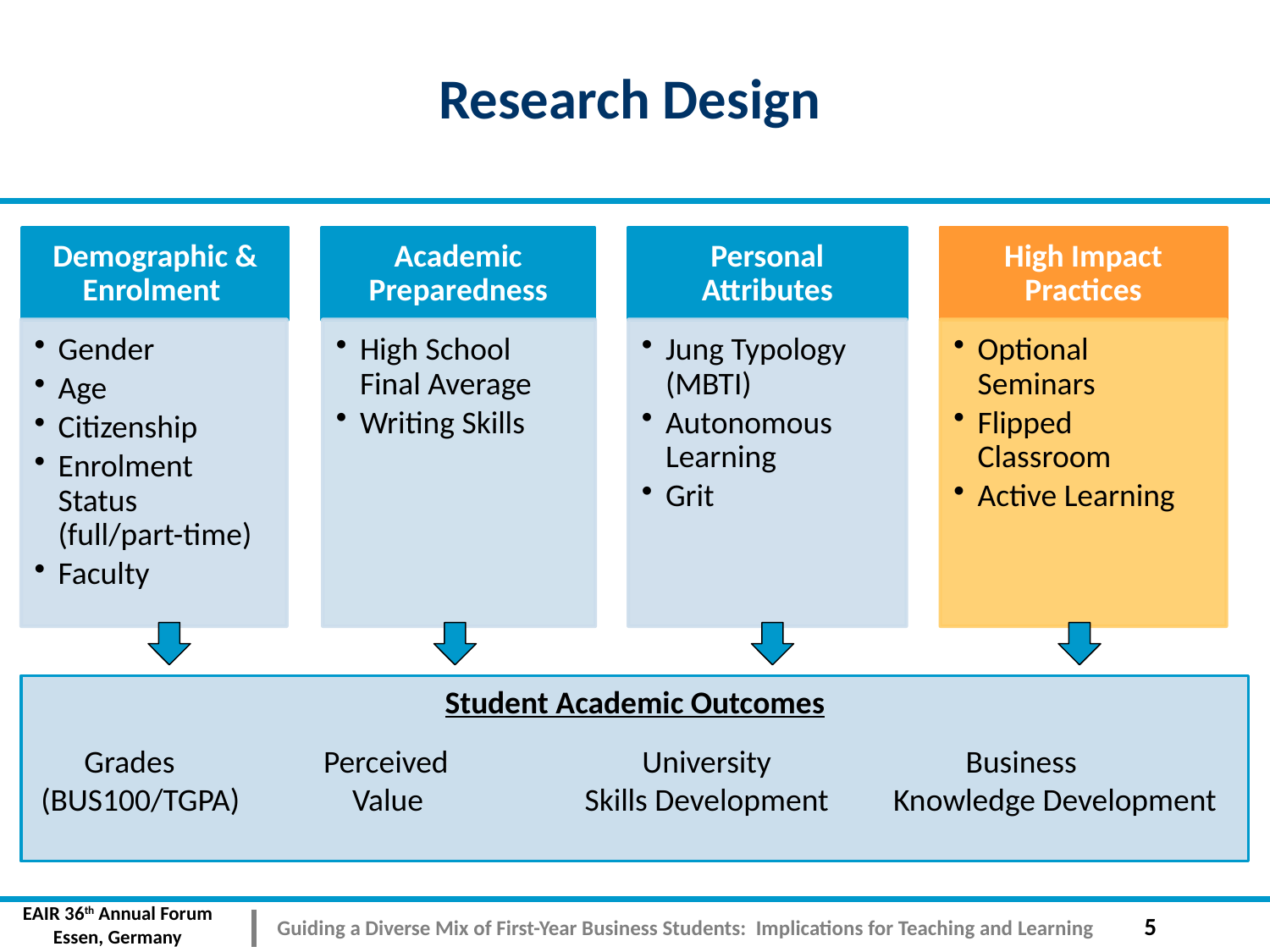

# Research Design

Demographic & Enrolment
Gender
Age
Citizenship
Enrolment Status (full/part-time)
Faculty
Academic Preparedness
High School Final Average
Writing Skills
Personal Attributes
Jung Typology (MBTI)
Autonomous Learning
Grit
High Impact Practices
Optional Seminars
Flipped Classroom
Active Learning

Student Academic Outcomes
       Grades 	     Perceived 	              University 		      Business
 (BUS100/TGPA) 	         Value 	      Skills Development        Knowledge Development